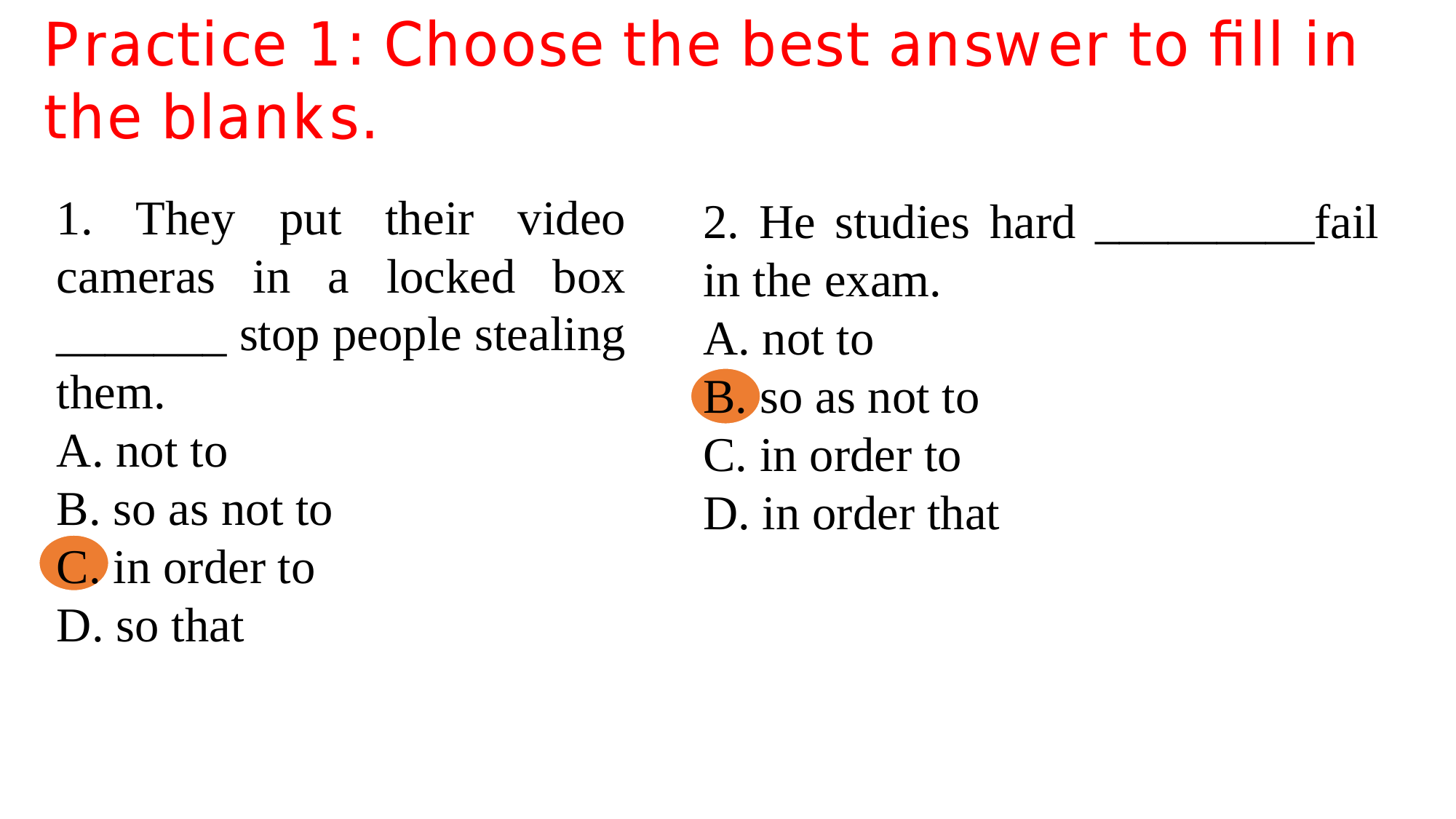

Practice 1: Choose the best answer to fill in the blanks.
1. They put their video cameras in a locked box _______ stop people stealing them.
A. not to
B. so as not to
C. in order to
D. so that
2. He studies hard _________fail in the exam.
A. not to
B. so as not to
C. in order to
D. in order that